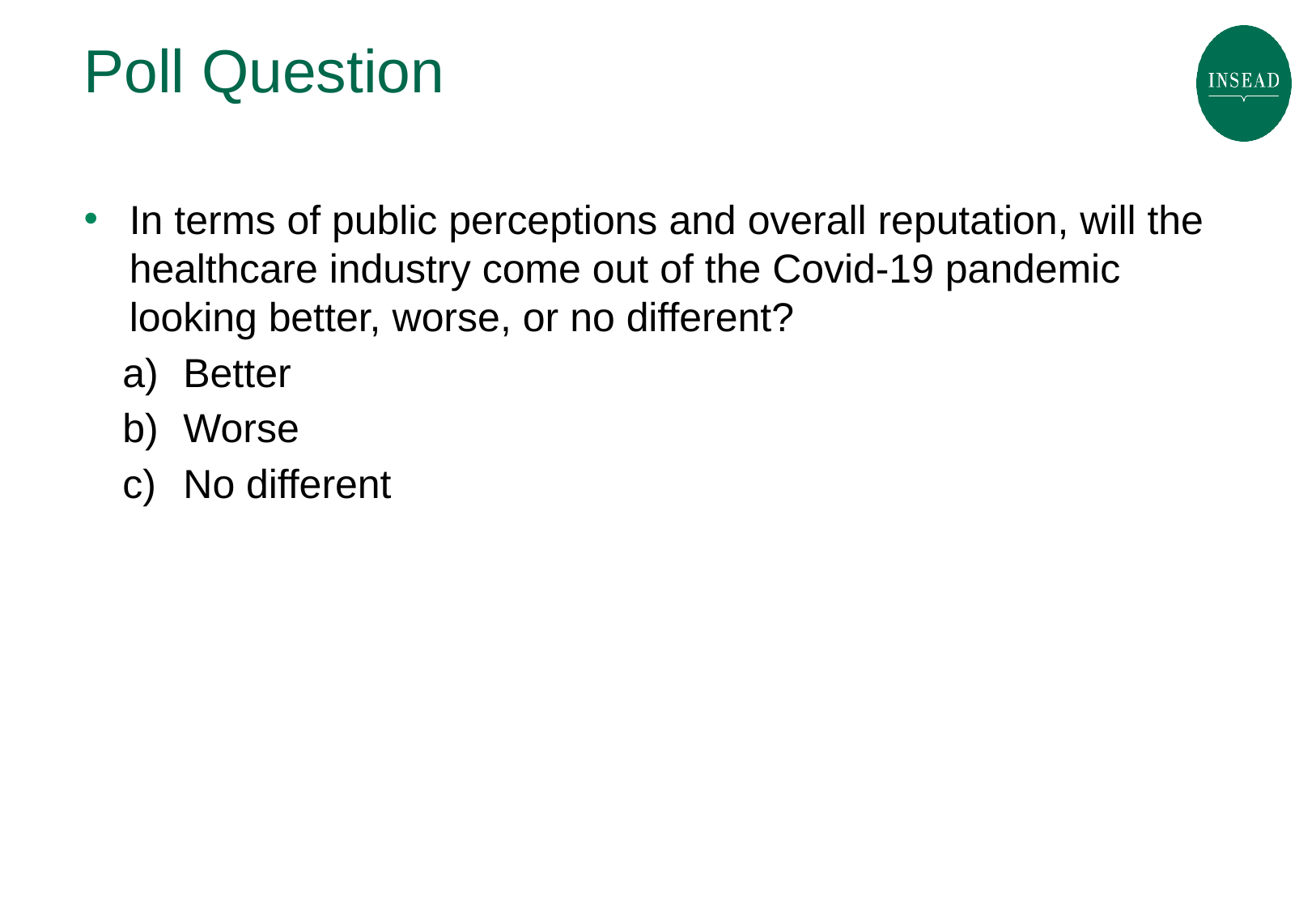

# Poll Question
In terms of public perceptions and overall reputation, will the healthcare industry come out of the Covid-19 pandemic looking better, worse, or no different?
Better
Worse
No different